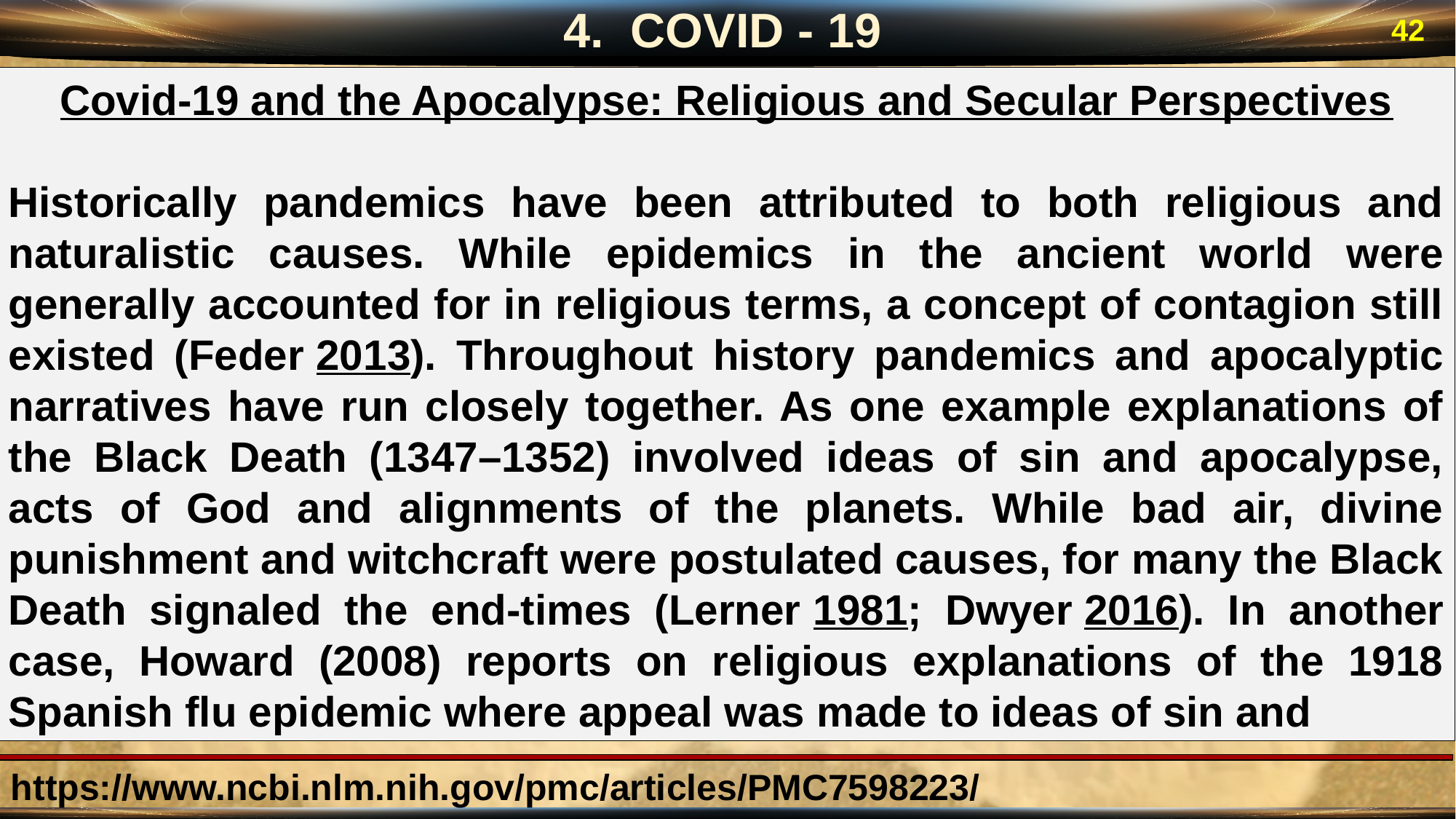

4.  COVID - 19
42
Covid-19 and the Apocalypse: Religious and Secular Perspectives

Historically pandemics have been attributed to both religious and naturalistic causes. While epidemics in the ancient world were generally accounted for in religious terms, a concept of contagion still existed (Feder 2013). Throughout history pandemics and apocalyptic narratives have run closely together. As one example explanations of the Black Death (1347–1352) involved ideas of sin and apocalypse, acts of God and alignments of the planets. While bad air, divine punishment and witchcraft were postulated causes, for many the Black Death signaled the end-times (Lerner 1981; Dwyer 2016). In another case, Howard (2008) reports on religious explanations of the 1918 Spanish flu epidemic where appeal was made to ideas of sin and

https://www.ncbi.nlm.nih.gov/pmc/articles/PMC7598223/